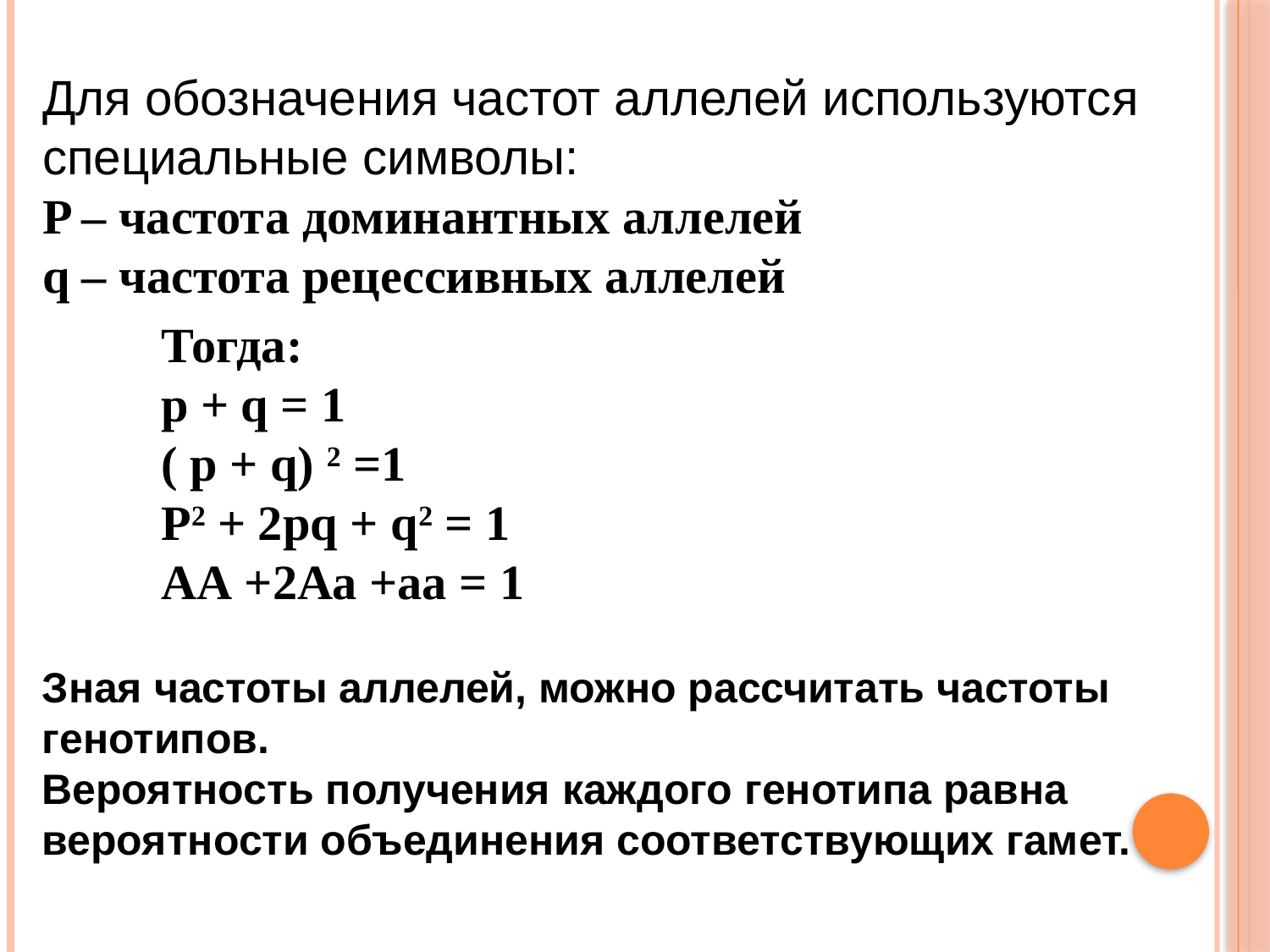

Для обозначения частот аллелей используются  специальные символы:
P – частота доминантных аллелей
q – частота рецессивных аллелей

Тогда:
p + q = 1
( p + q) 2 =1
P2 + 2pq + q2 = 1
АА +2Аа +аа = 1

Зная частоты аллелей, можно рассчитать частоты генотипов.
Вероятность получения каждого генотипа равна вероятности объединения соответствующих гамет.